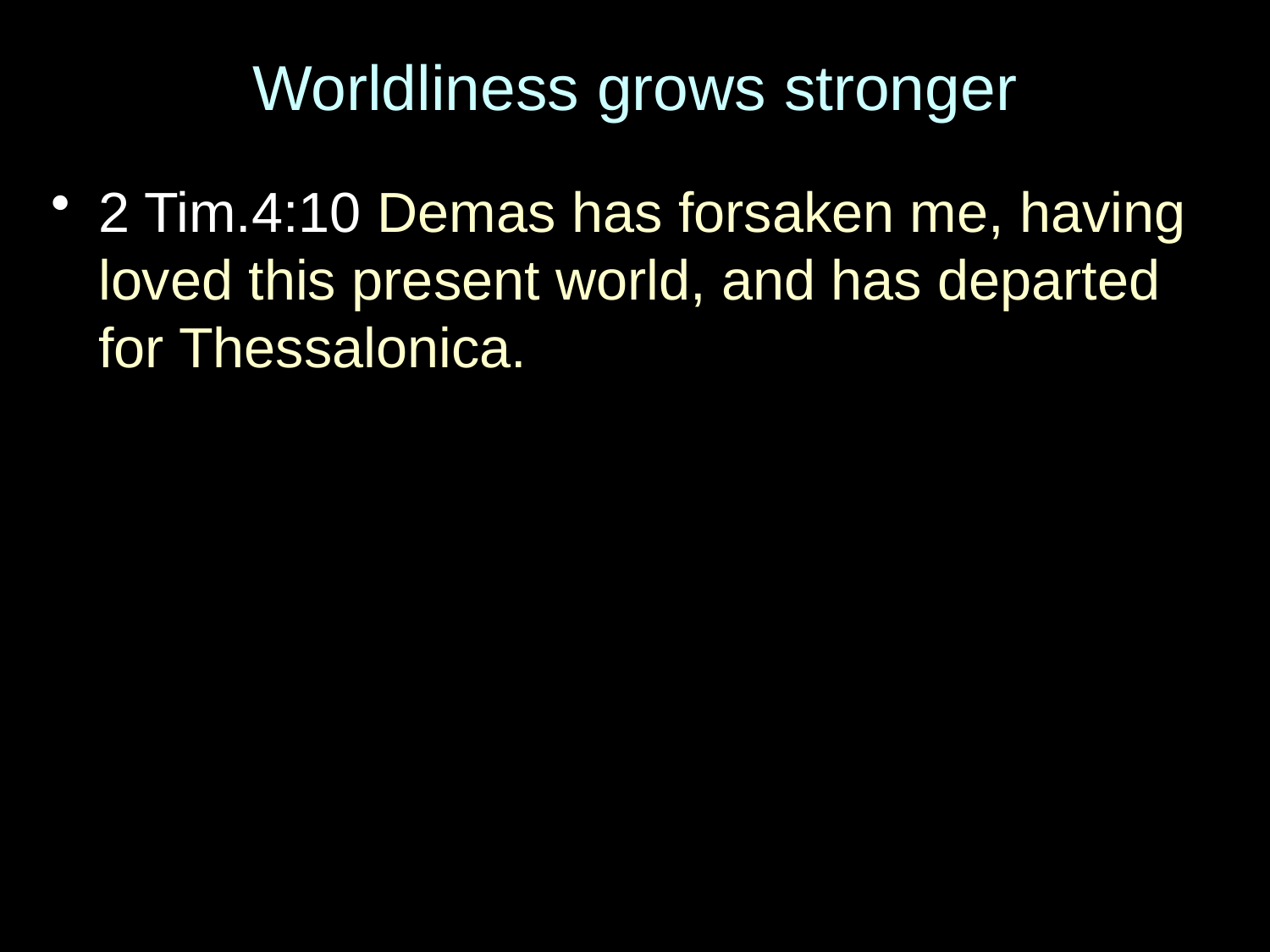

# Worldliness grows stronger
2 Tim.4:10 Demas has forsaken me, having loved this present world, and has departed for Thessalonica.